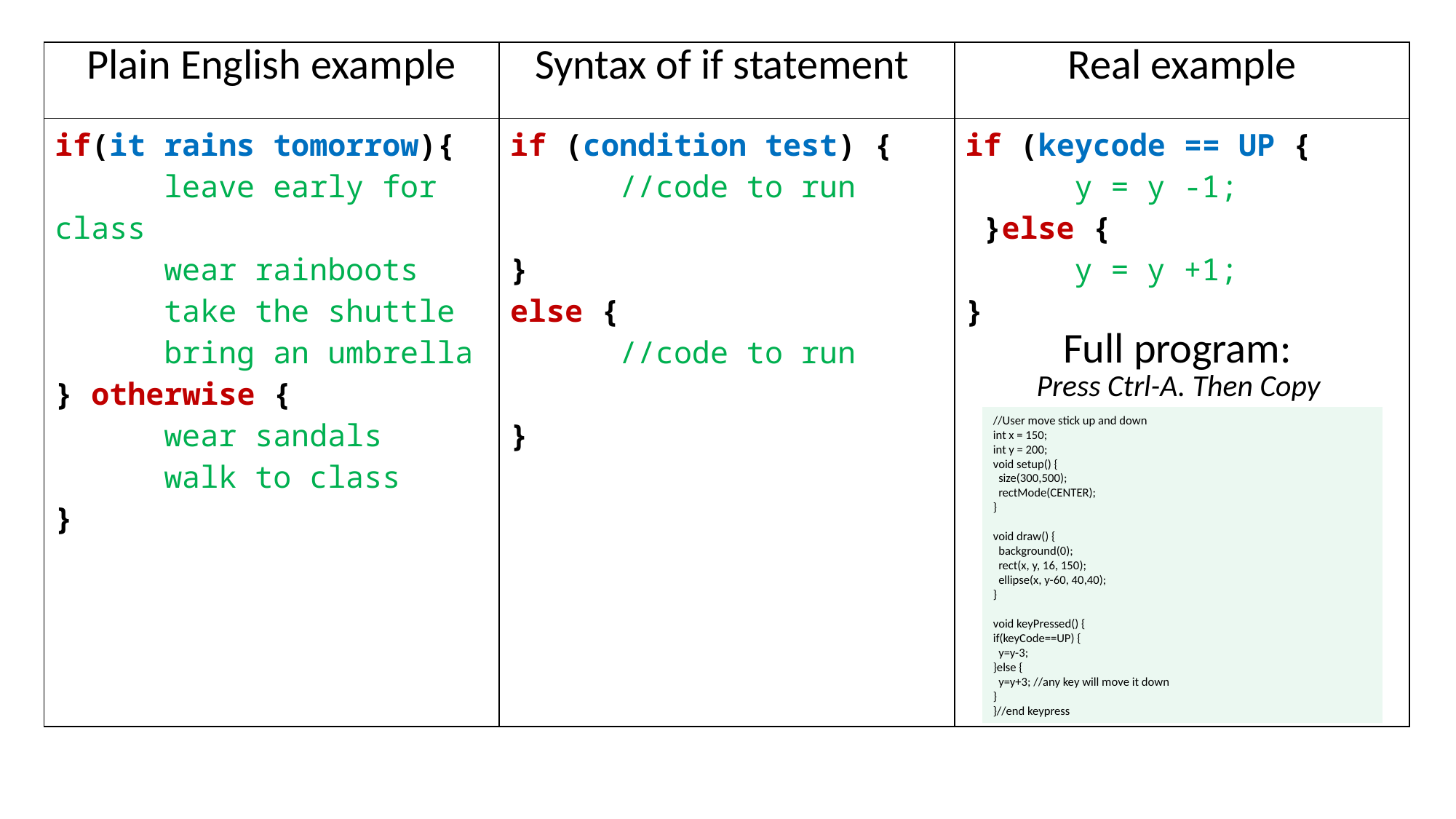

| Plain English example | Syntax of if statement | Real example |
| --- | --- | --- |
| if(it rains tomorrow){ leave early for class wear rainboots take the shuttle bring an umbrella } otherwise { wear sandals walk to class } | if (condition test) { //code to run } else { //code to run } | if (keycode == UP { y = y -1; }else { y = y +1; } Full program: Press Ctrl-A. Then Copy |
//User move stick up and down
int x = 150;
int y = 200;
void setup() {
  size(300,500);
  rectMode(CENTER);
}

void draw() {
  background(0);
  rect(x, y, 16, 150);
  ellipse(x, y-60, 40,40);
}

void keyPressed() {
if(keyCode==UP) {
  y=y-3;
}else {
  y=y+3; //any key will move it down
}
}//end keypress